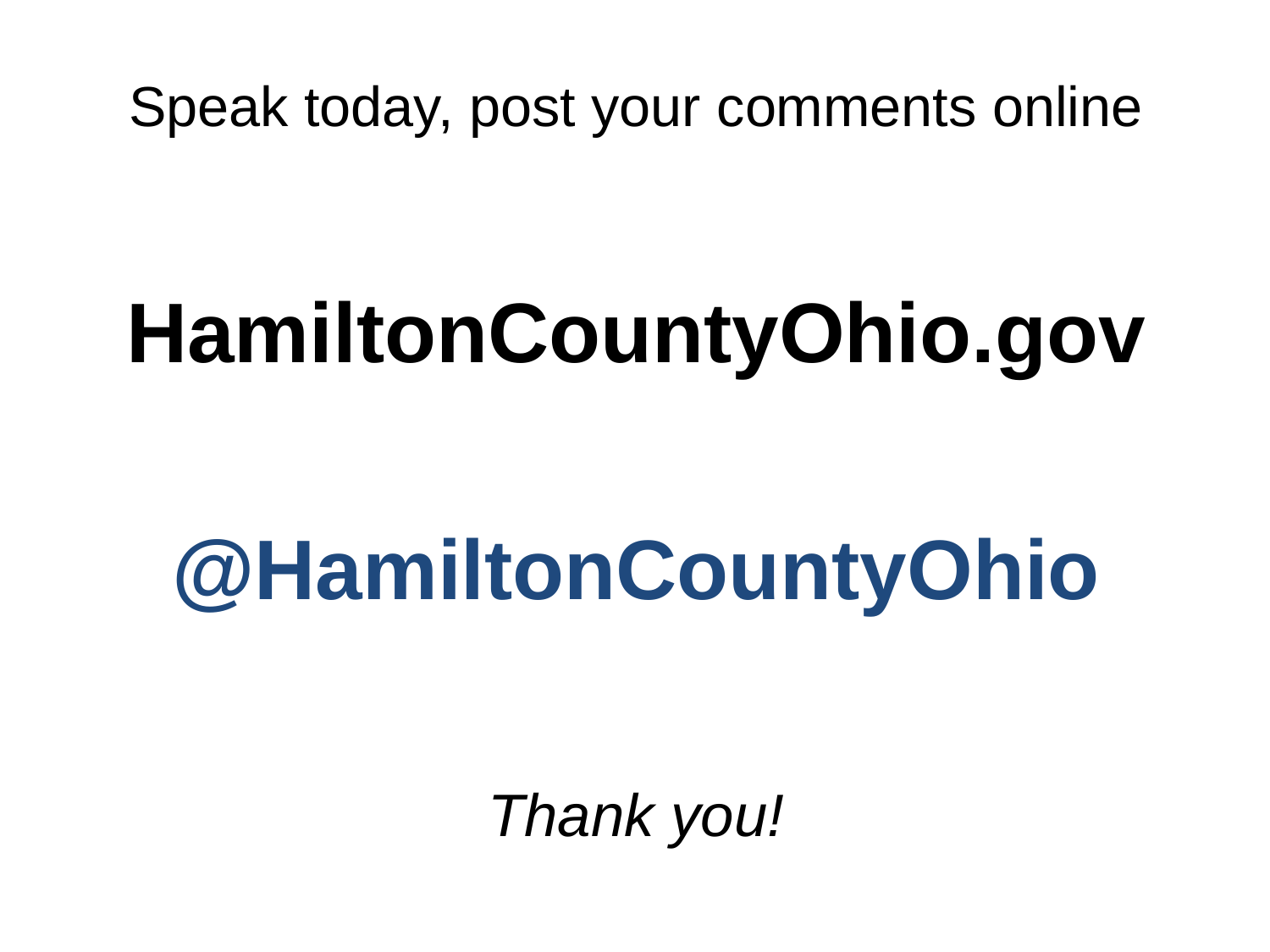

Speak today, post your comments online

HamiltonCountyOhio.gov

@HamiltonCountyOhio

Thank you!